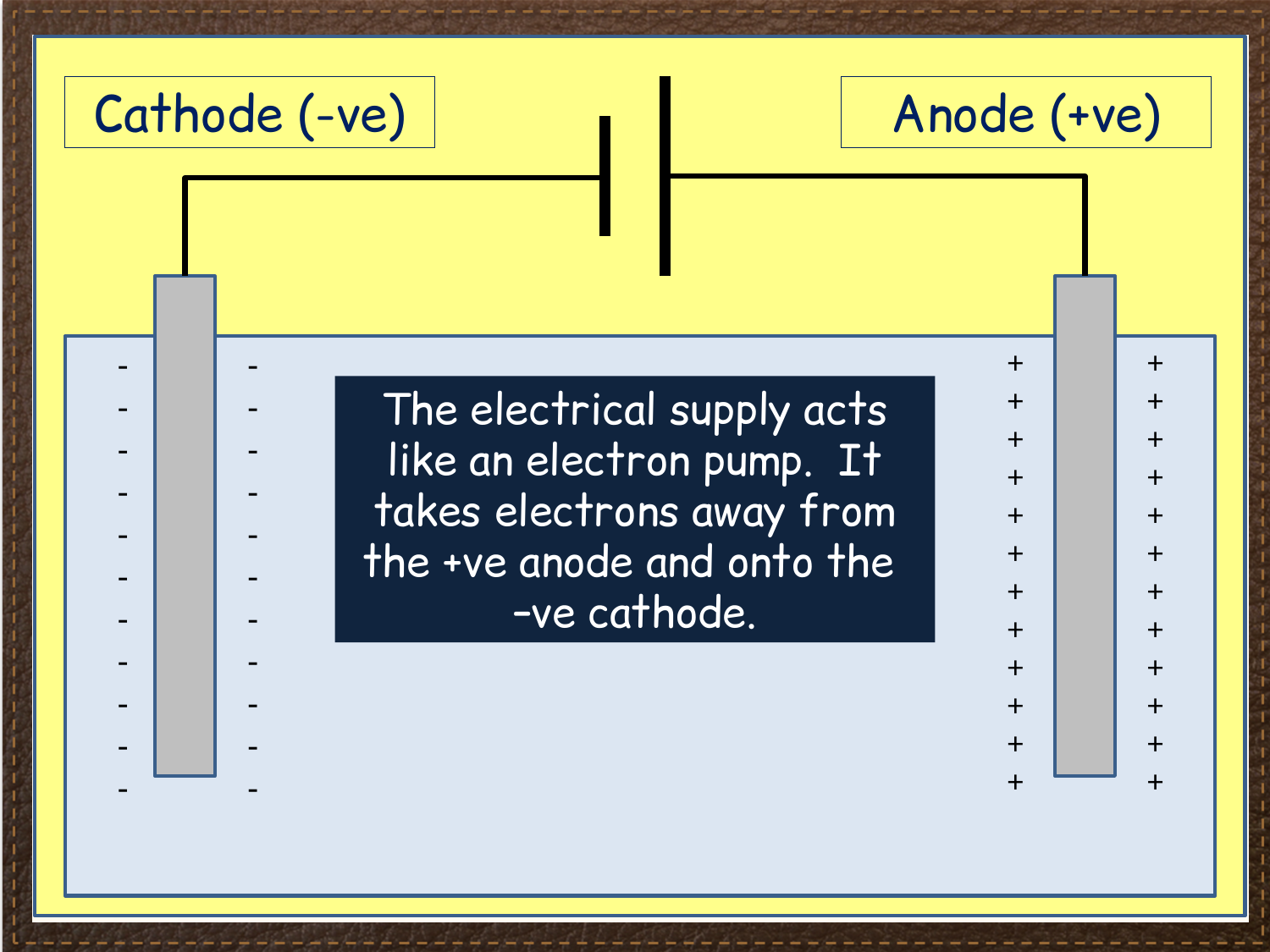

#
Cathode (-ve)
Anode (+ve)

-
-
-
-
-
-
-
-
-
-
-
-
-
-
-
-
-
-
-
-
-
-
+
+
+
+
+
+
+
+
+
+
+
+
+
+
+
+
+
+
+
+
+
+
+
+
The electrical supply acts like an electron pump.  It takes electrons away from the +ve anode and onto the
–ve cathode.